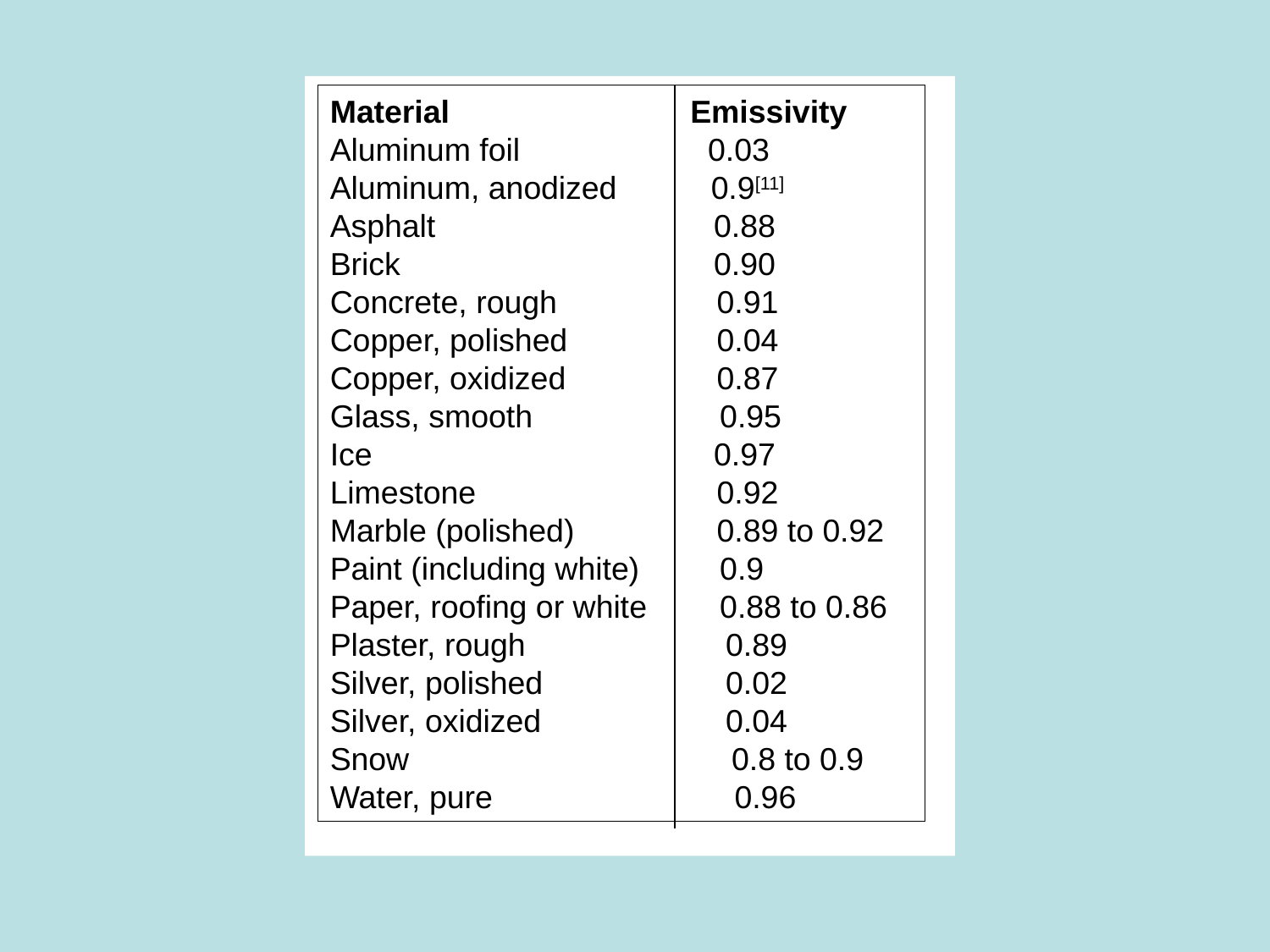

Material  	            Emissivity
Aluminum foil	              0.03
Aluminum, anodized	0.9[11]
Asphalt	                             0.88
Brick	                             0.90
Concrete, rough	               0.91
Copper, polished	               0.04
Copper, oxidized	               0.87
Glass, smooth       	 0.95
Ice	                             0.97
Limestone	               0.92
Marble (polished)	               0.89 to 0.92
Paint (including white)	 0.9
Paper, roofing or white	 0.88 to 0.86
Plaster, rough	                0.89
Silver, polished	                0.02
Silver, oxidized	                0.04
Snow	                               0.8 to 0.9
Water, pure	                 0.96